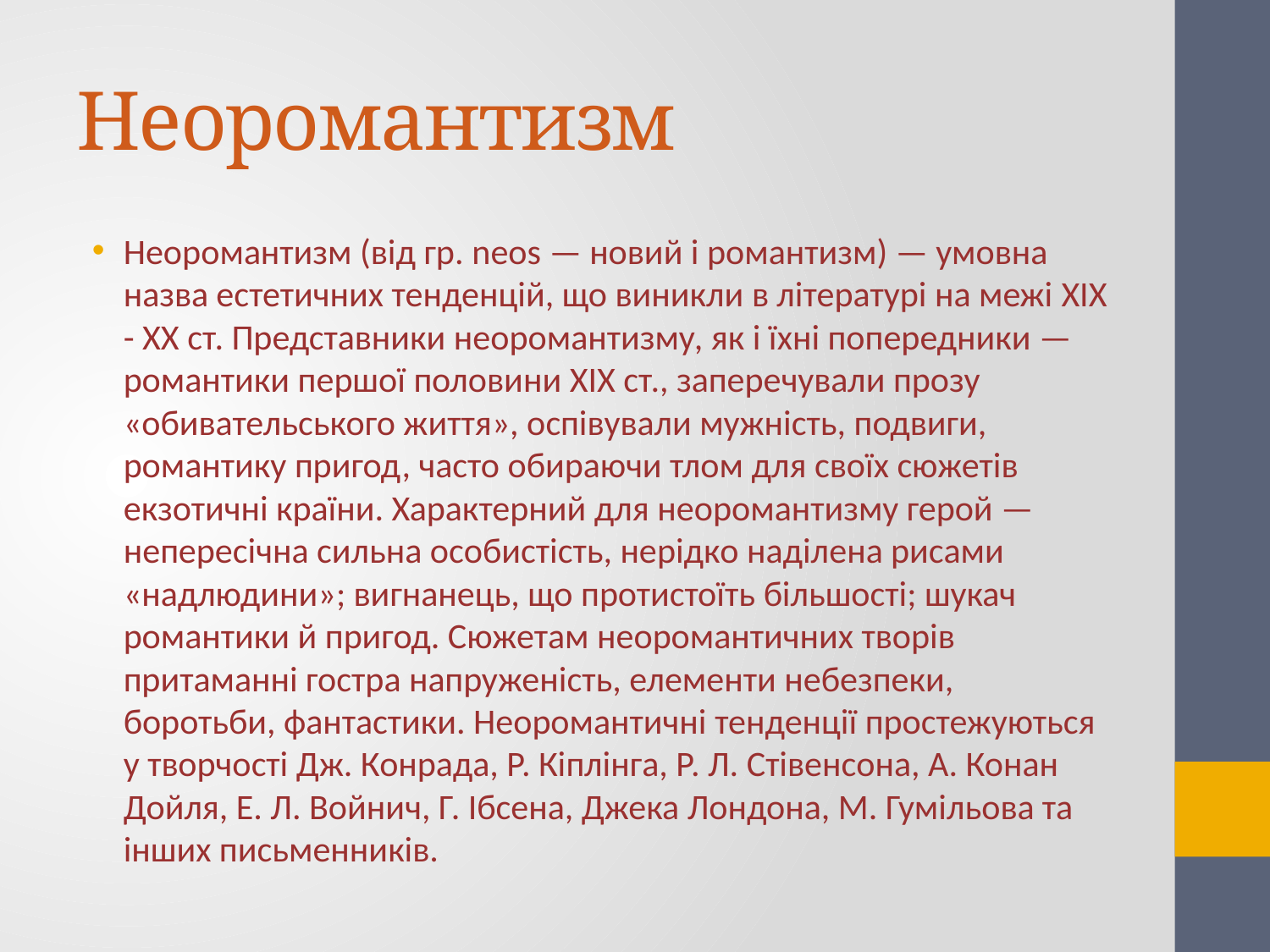

# Неоромантизм
Неоромантизм (від гр. neos — новий і романтизм) — умовна назва естетичних тенденцій, що виникли в літературі на межі XIX - XX ст. Представники неоромантизму, як і їхні попередники — романтики першої половини XIX ст., заперечували прозу «обивательського життя», оспівували мужність, подвиги, романтику пригод, часто обираючи тлом для своїх сюжетів екзотичні країни. Характерний для неоромантизму герой — непересічна сильна особистість, нерідко наділена рисами «надлюдини»; вигнанець, що протистоїть більшості; шукач романтики й пригод. Сюжетам неоромантичних творів притаманні гостра напруженість, елементи небезпеки, боротьби, фантастики. Неоромантичні тенденції простежуються у творчості Дж. Конрада, Р. Кіплінга, Р. Л. Стівенсона, А. Конан Дойля, Е. Л. Войнич, Г. Ібсена, Джека Лондона, М. Гумільова та інших письменників.